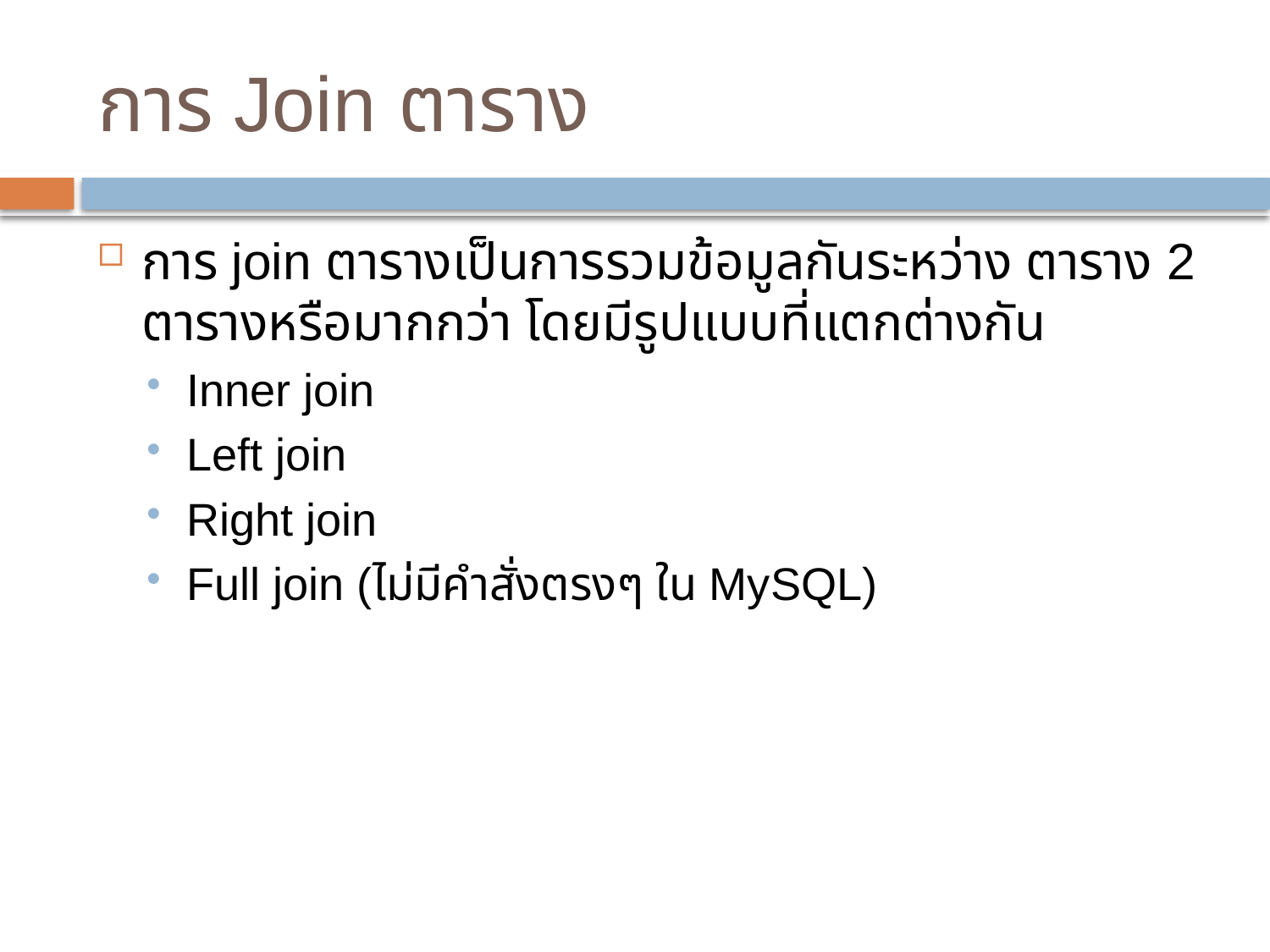

# การ Join ตาราง
การ join ตารางเป็นการรวมข้อมูลกันระหว่าง ตาราง 2 ตารางหรือมากกว่า โดยมีรูปแบบที่แตกต่างกัน
Inner join
Left join
Right join
Full join (ไม่มีคำสั่งตรงๆ ใน MySQL)